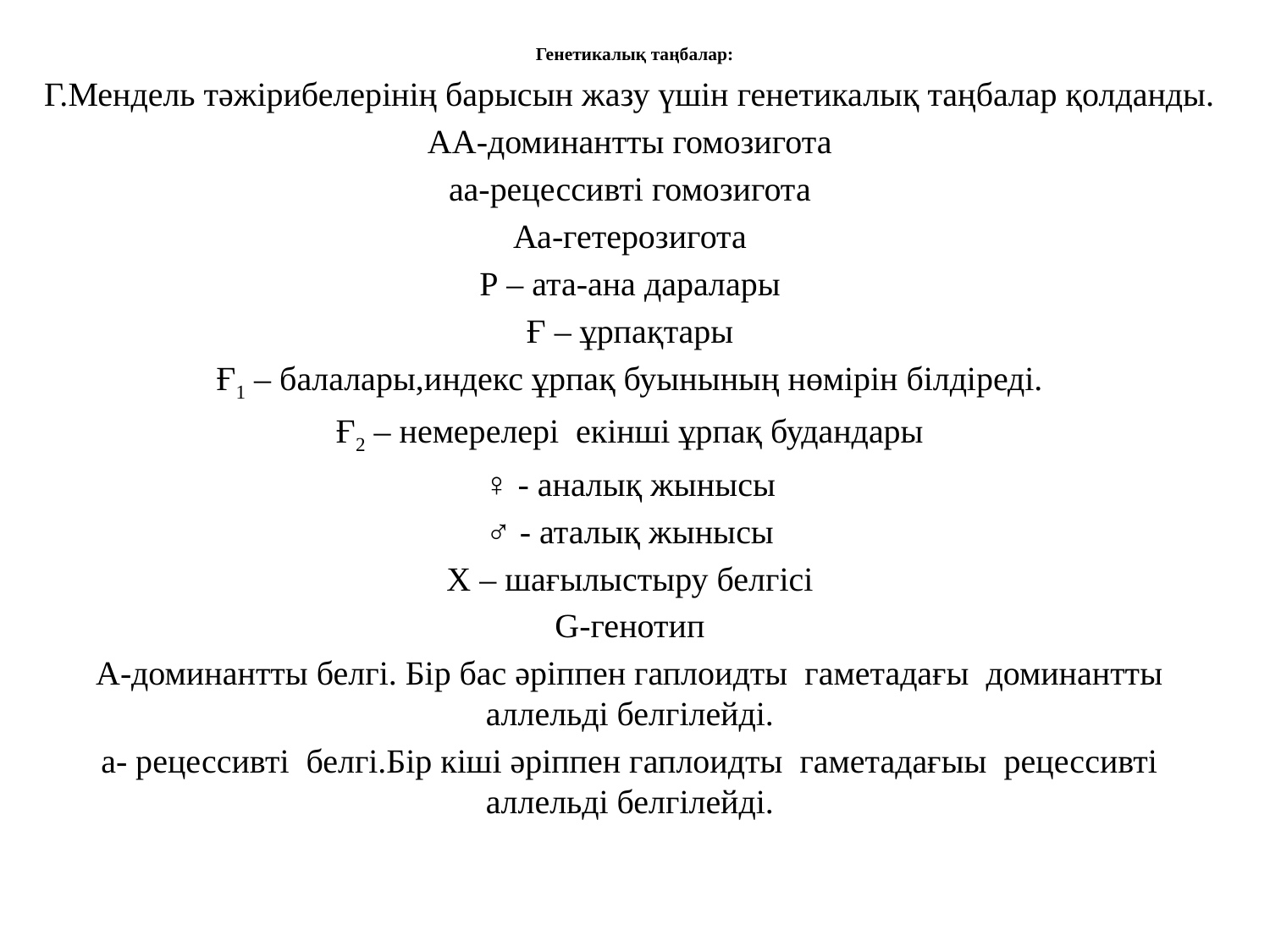

# Генетикалық таңбалар:
Г.Мендель тәжірибелерінің барысын жазу үшін генетикалық таңбалар қолданды.
АА-доминантты гомозигота
аа-рецессивті гомозигота
Аа-гетерозигота
Р – ата-ана даралары
Ғ – ұрпақтары
Ғ1 – балалары,индекс ұрпақ буынының нөмірін білдіреді.
Ғ2 – немерелері  екінші ұрпақ будандары
♀ - аналық жынысы
♂ - аталық жынысы
Χ – шағылыстыру белгісі
G-генотип
А-доминантты белгі. Бір бас әріппен гаплоидты  гаметадағы  доминантты аллельді белгілейді.
а- рецессивті  белгі.Бір кіші әріппен гаплоидты  гаметадағыы  рецессивті аллельді белгілейді.